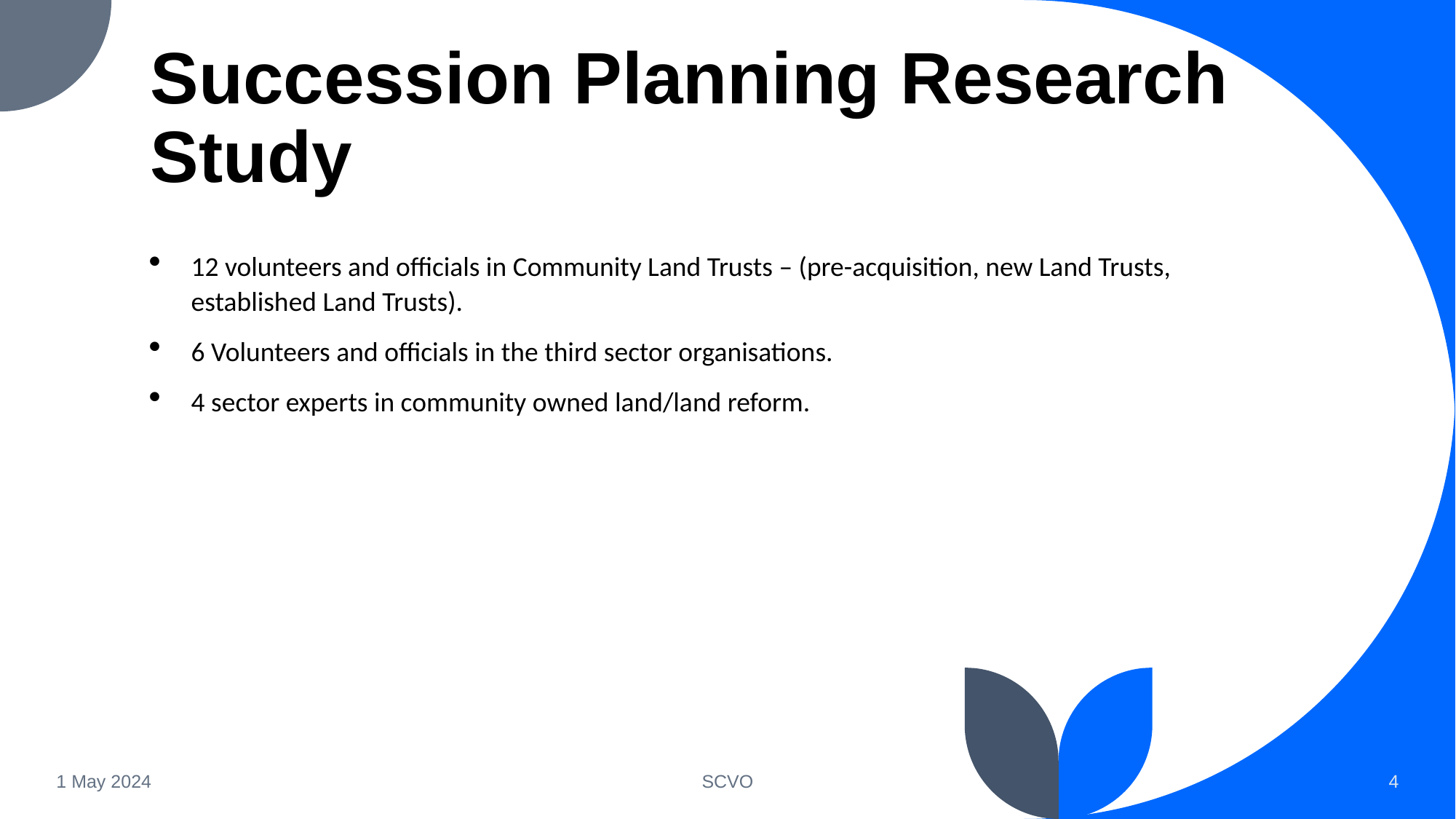

# Succession Planning Research Study
12 volunteers and officials in Community Land Trusts – (pre-acquisition, new Land Trusts, established Land Trusts).
6 Volunteers and officials in the third sector organisations.
4 sector experts in community owned land/land reform.

1 May 2024
SCVO
4